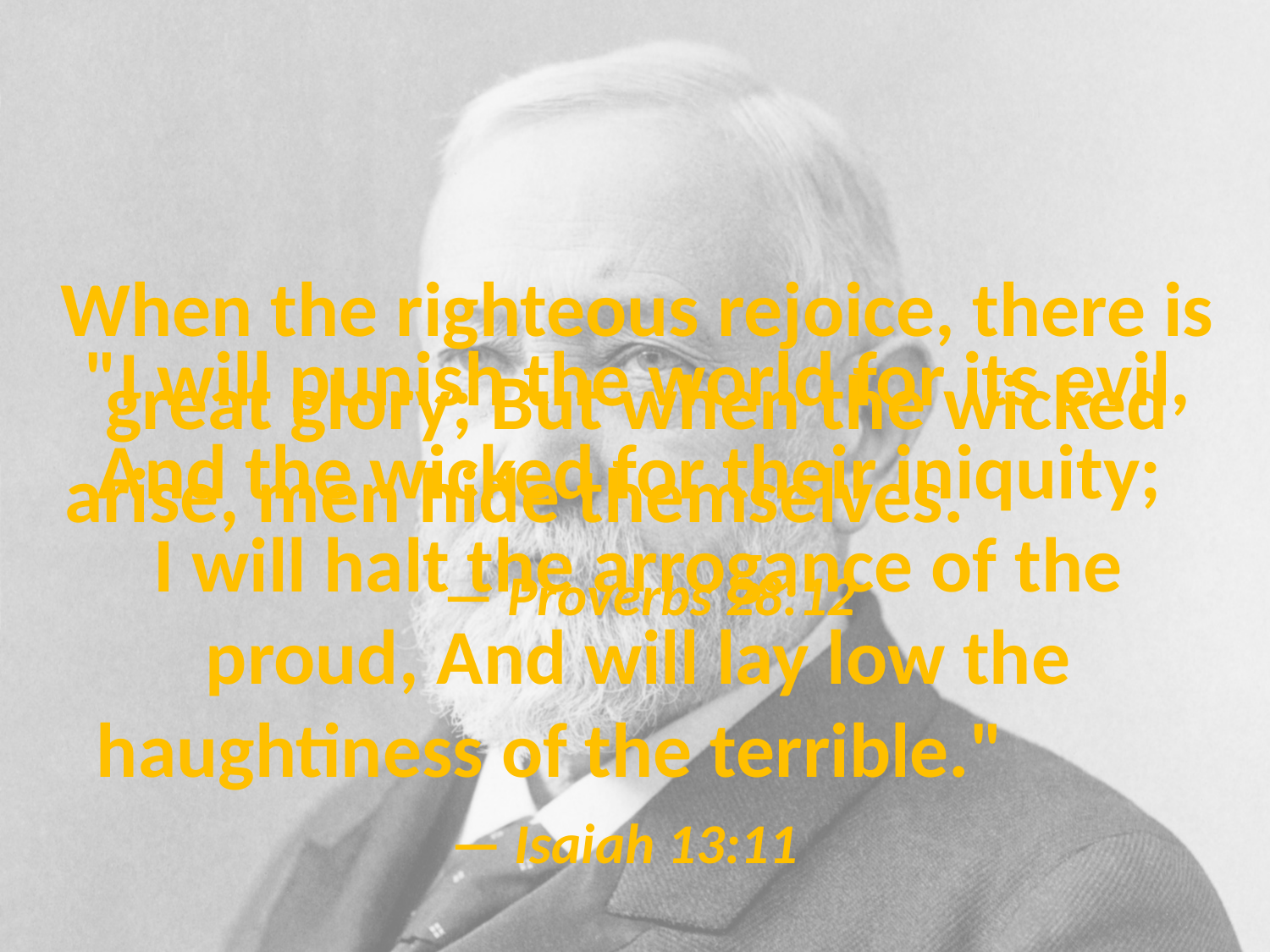

When the righteous rejoice, there is great glory; But when the wicked arise, men hide themselves.                  — Proverbs 28:12
# "I will punish the world for its evil, And the wicked for their iniquity;  I will halt the arrogance of the proud, And will lay low the haughtiness of the terrible."           — Isaiah 13:11